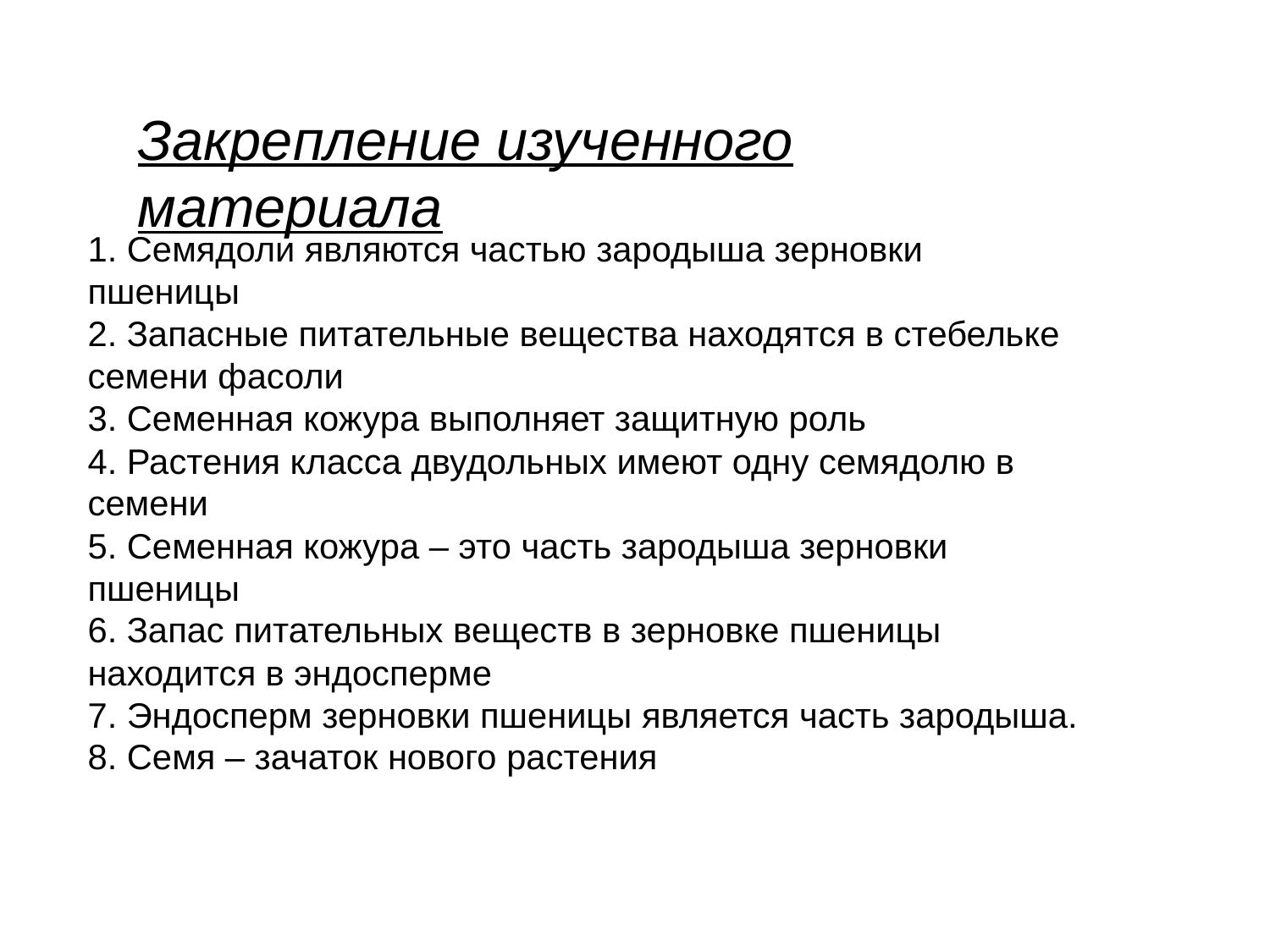

Закрепление изученного материала

1. Семядоли являются частью зародыша зерновки пшеницы
2. Запасные питательные вещества находятся в стебельке семени фасоли
3. Семенная кожура выполняет защитную роль
4. Растения класса двудольных имеют одну семядолю в семени
5. Семенная кожура – это часть зародыша зерновки пшеницы
6. Запас питательных веществ в зерновке пшеницы находится в эндосперме
7. Эндосперм зерновки пшеницы является часть зародыша.
8. Семя – зачаток нового растения